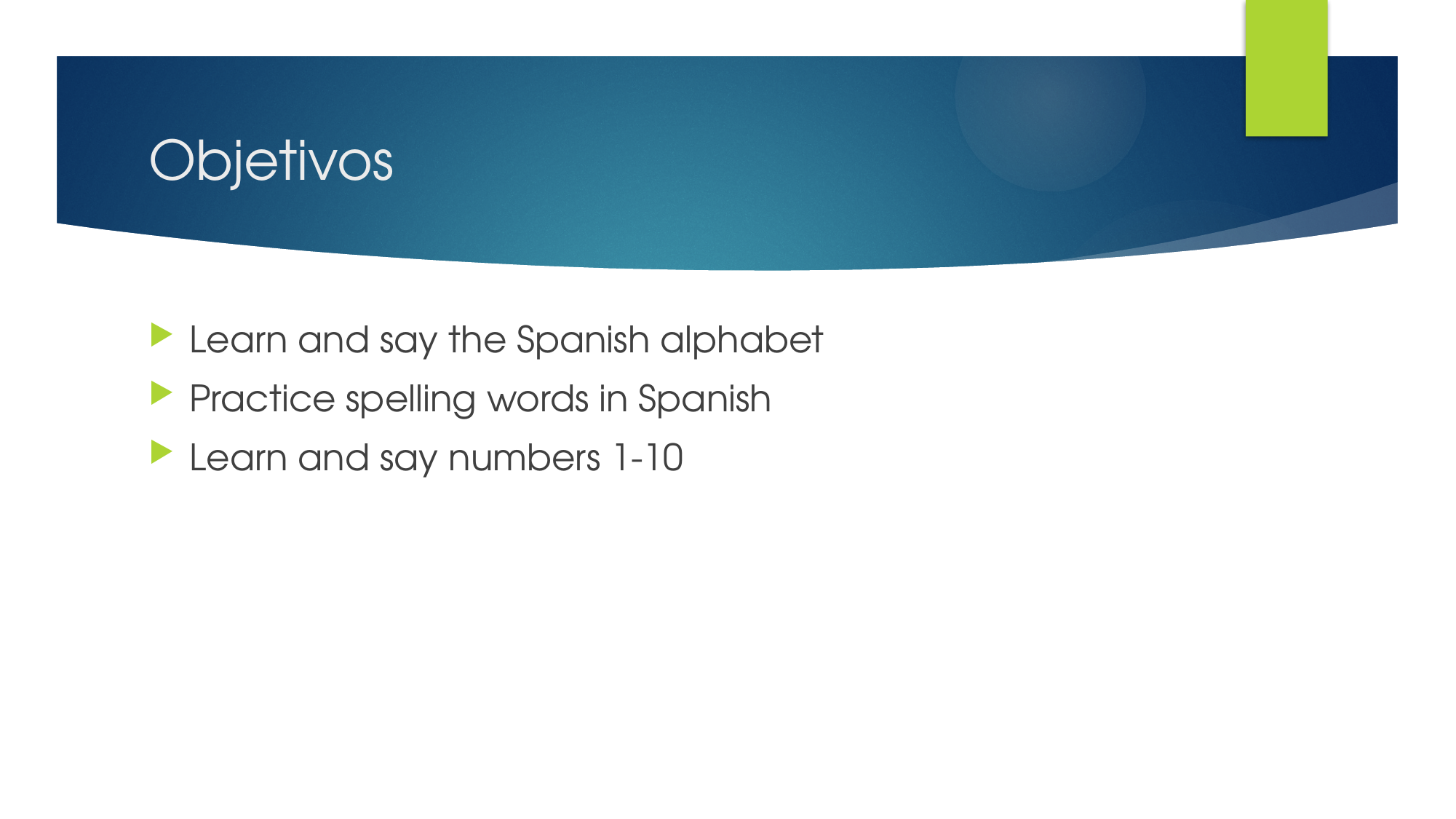

# Objetivos
Learn and say the Spanish alphabet
Practice spelling words in Spanish
Learn and say numbers 1-10